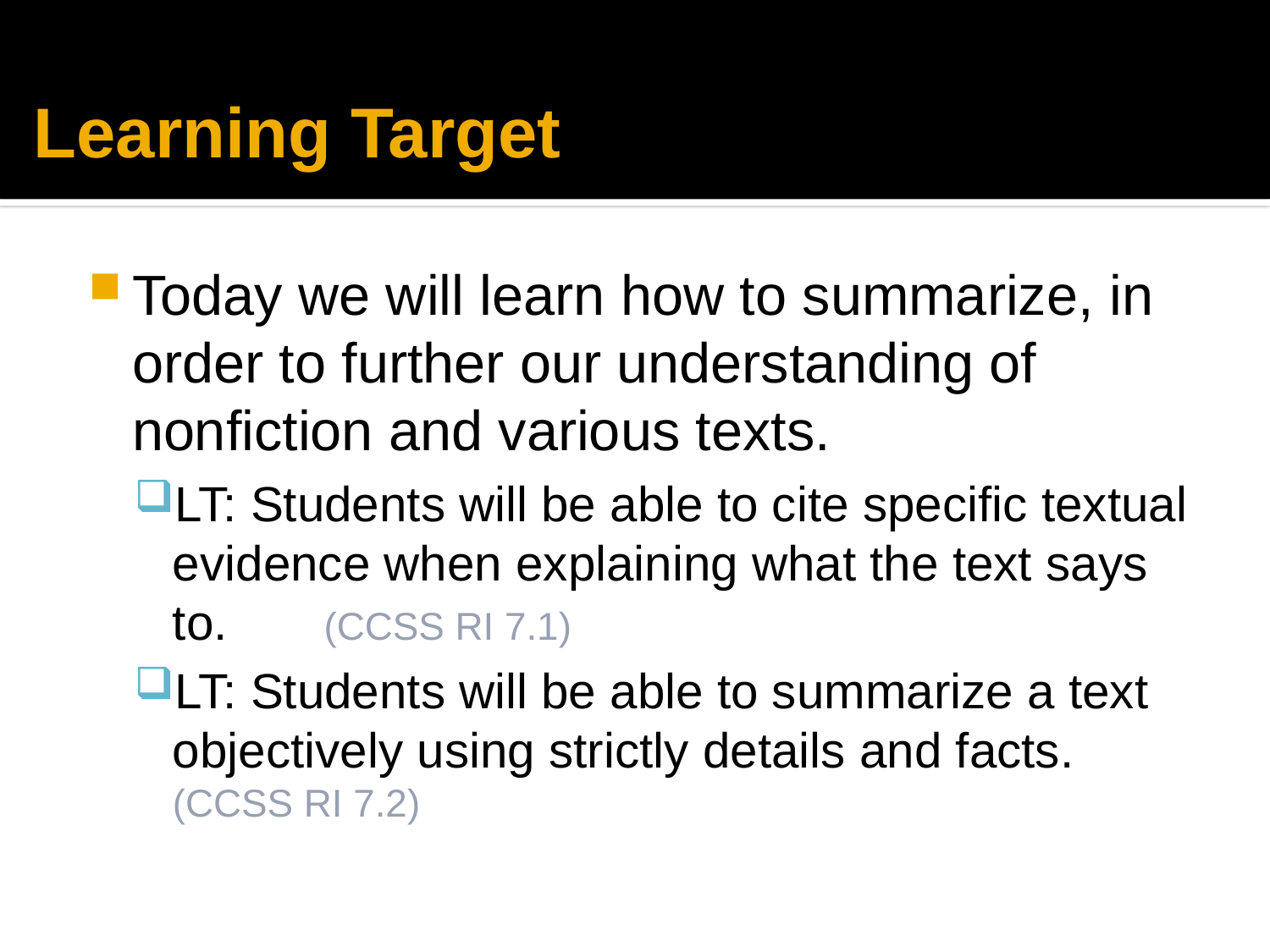

# Learning Target
Today we will learn how to summarize, in order to further our understanding of nonfiction and various texts.
LT: Students will be able to cite specific textual evidence when explaining what the text says to.       (CCSS RI 7.1)
LT: Students will be able to summarize a text objectively using strictly details and facts. (CCSS RI 7.2)